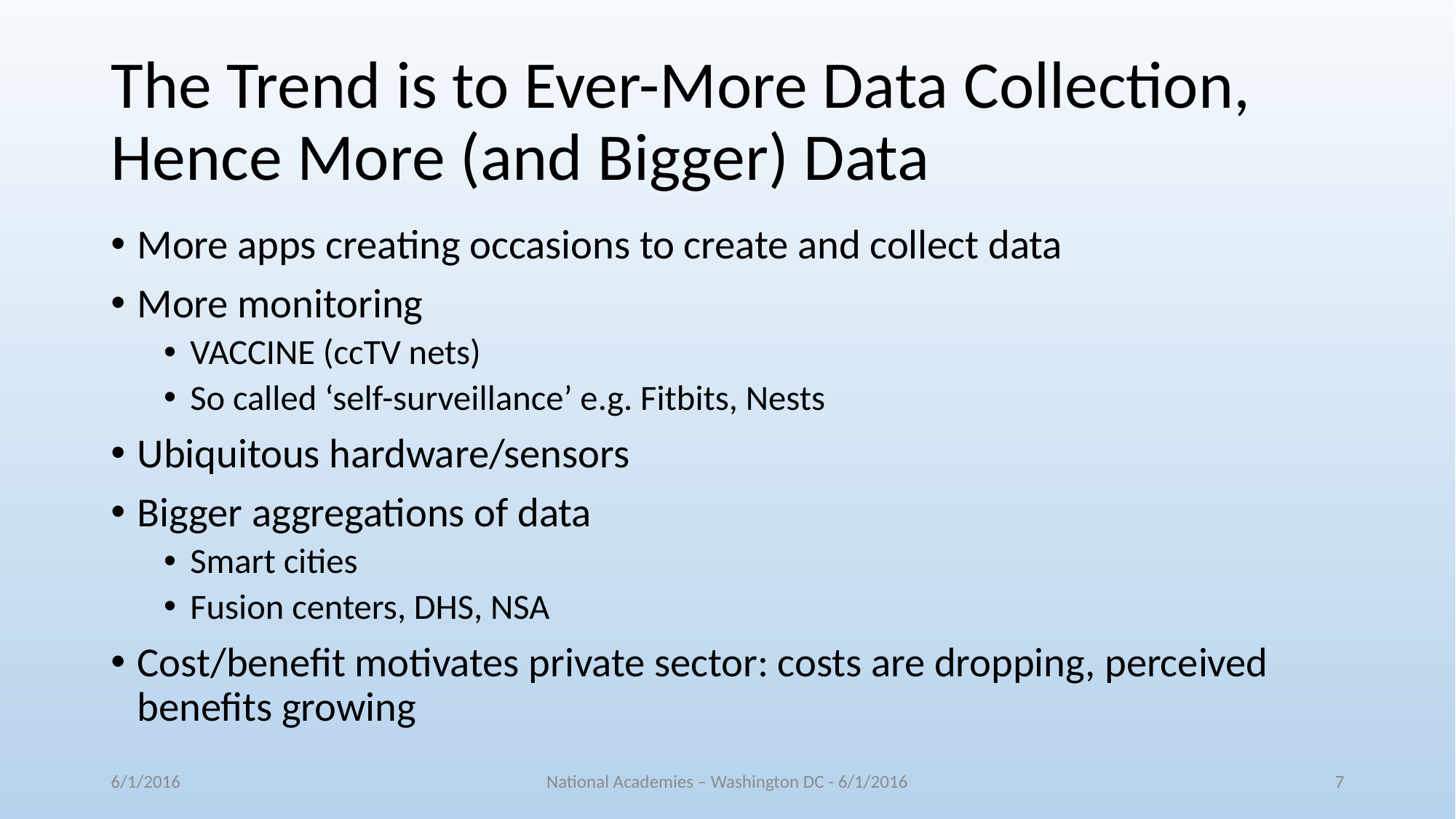

# The Trend is to Ever-More Data Collection, Hence More (and Bigger) Data
More apps creating occasions to create and collect data
More monitoring
VACCINE (ccTV nets)
So called ‘self-surveillance’ e.g. Fitbits, Nests
Ubiquitous hardware/sensors
Bigger aggregations of data
Smart cities
Fusion centers, DHS, NSA
Cost/benefit motivates private sector: costs are dropping, perceived benefits growing
6/1/2016
National Academies – Washington DC - 6/1/2016
7